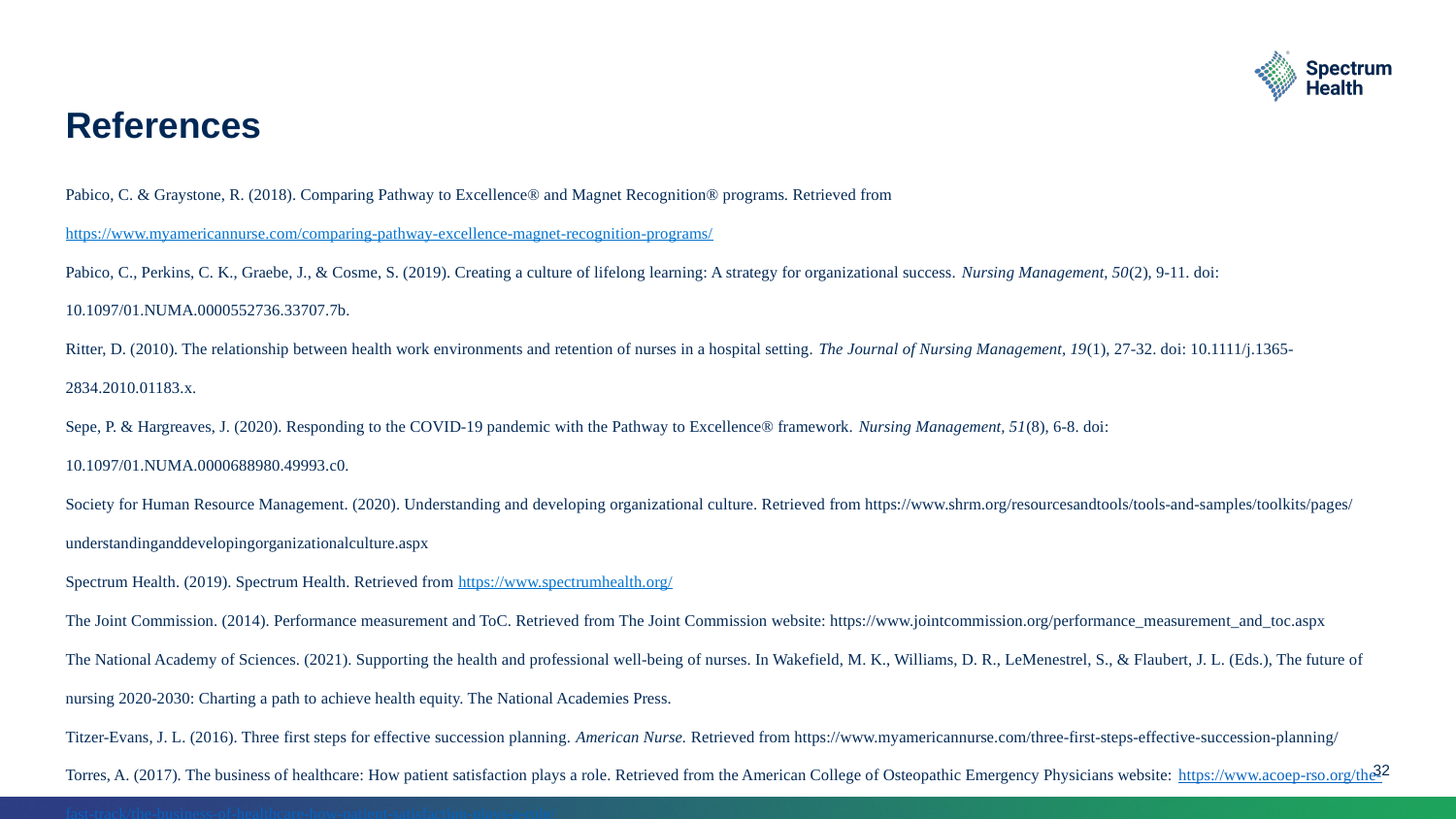

# References
Pabico, C. & Graystone, R. (2018). Comparing Pathway to Excellence® and Magnet Recognition® programs. Retrieved from https://www.myamericannurse.com/comparing-pathway-excellence-magnet-recognition-programs/
Pabico, C., Perkins, C. K., Graebe, J., & Cosme, S. (2019). Creating a culture of lifelong learning: A strategy for organizational success. Nursing Management, 50(2), 9-11. doi: 10.1097/01.NUMA.0000552736.33707.7b.
Ritter, D. (2010). The relationship between health work environments and retention of nurses in a hospital setting. The Journal of Nursing Management, 19(1), 27-32. doi: 10.1111/j.1365-2834.2010.01183.x.
Sepe, P. & Hargreaves, J. (2020). Responding to the COVID-19 pandemic with the Pathway to Excellence® framework. Nursing Management, 51(8), 6-8. doi: 10.1097/01.NUMA.0000688980.49993.c0.
Society for Human Resource Management. (2020). Understanding and developing organizational culture. Retrieved from https://www.shrm.org/resourcesandtools/tools-and-samples/toolkits/pages/understandinganddevelopingorganizationalculture.aspx
Spectrum Health. (2019). Spectrum Health. Retrieved from https://www.spectrumhealth.org/
The Joint Commission. (2014). Performance measurement and ToC. Retrieved from The Joint Commission website: https://www.jointcommission.org/performance_measurement_and_toc.aspx
The National Academy of Sciences. (2021). Supporting the health and professional well-being of nurses. In Wakefield, M. K., Williams, D. R., LeMenestrel, S., & Flaubert, J. L. (Eds.), The future of nursing 2020-2030: Charting a path to achieve health equity. The National Academies Press.
Titzer-Evans, J. L. (2016). Three first steps for effective succession planning. American Nurse. Retrieved from https://www.myamericannurse.com/three-first-steps-effective-succession-planning/
Torres, A. (2017). The business of healthcare: How patient satisfaction plays a role. Retrieved from the American College of Osteopathic Emergency Physicians website: https://www.acoep-rso.org/the-fast-track/the-business-of-healthcare-how-patient-satisfaction-plays-a-role/
32